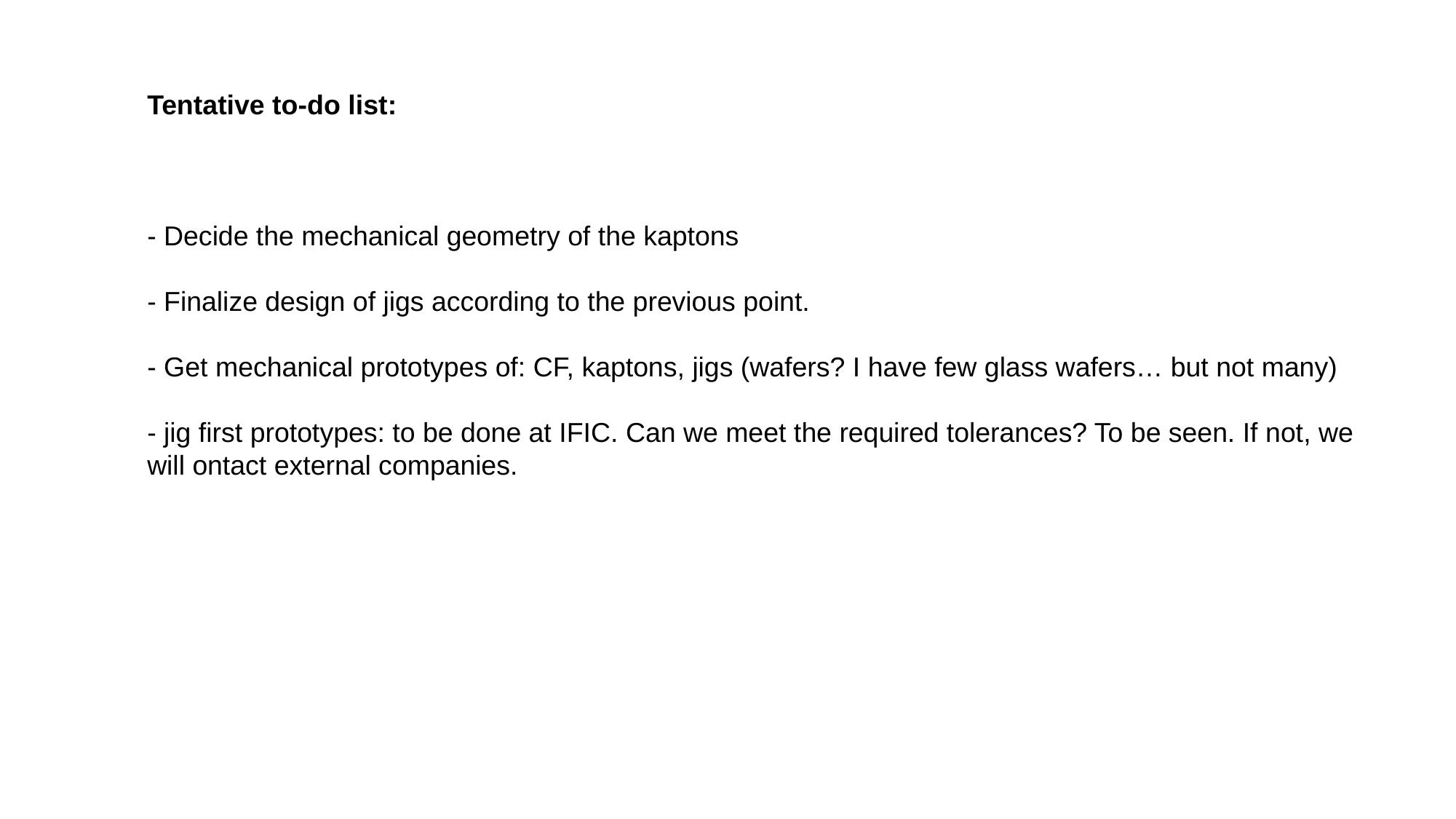

Tentative to-do list:

- Decide the mechanical geometry of the kaptons

- Finalize design of jigs according to the previous point.

- Get mechanical prototypes of: CF, kaptons, jigs (wafers? I have few glass wafers… but not many)

- jig first prototypes: to be done at IFIC. Can we meet the required tolerances? To be seen. If not, we will ontact external companies.